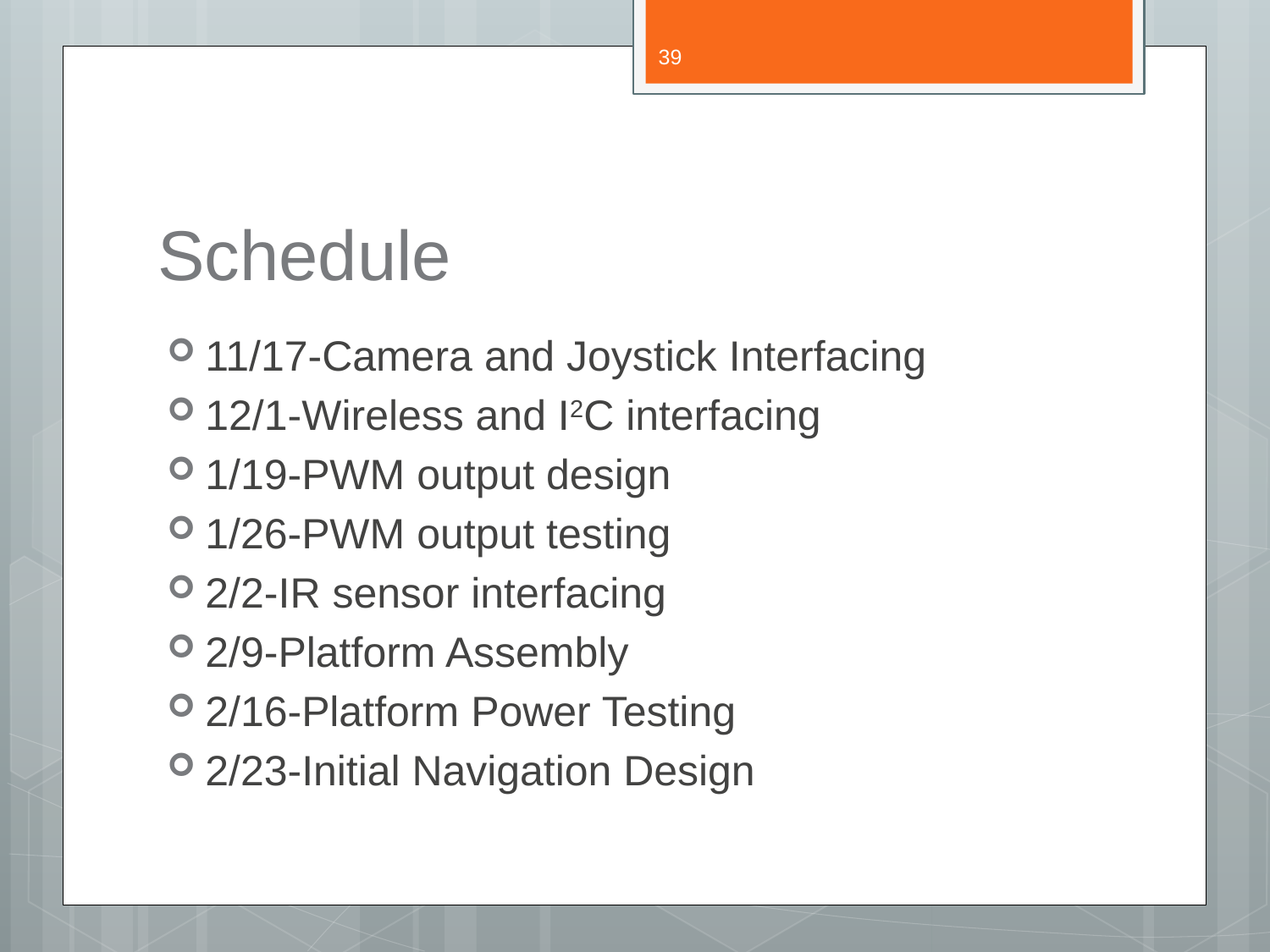

39
# Schedule
11/17-Camera and Joystick Interfacing
12/1-Wireless and I2C interfacing
1/19-PWM output design
1/26-PWM output testing
2/2-IR sensor interfacing
2/9-Platform Assembly
2/16-Platform Power Testing
2/23-Initial Navigation Design